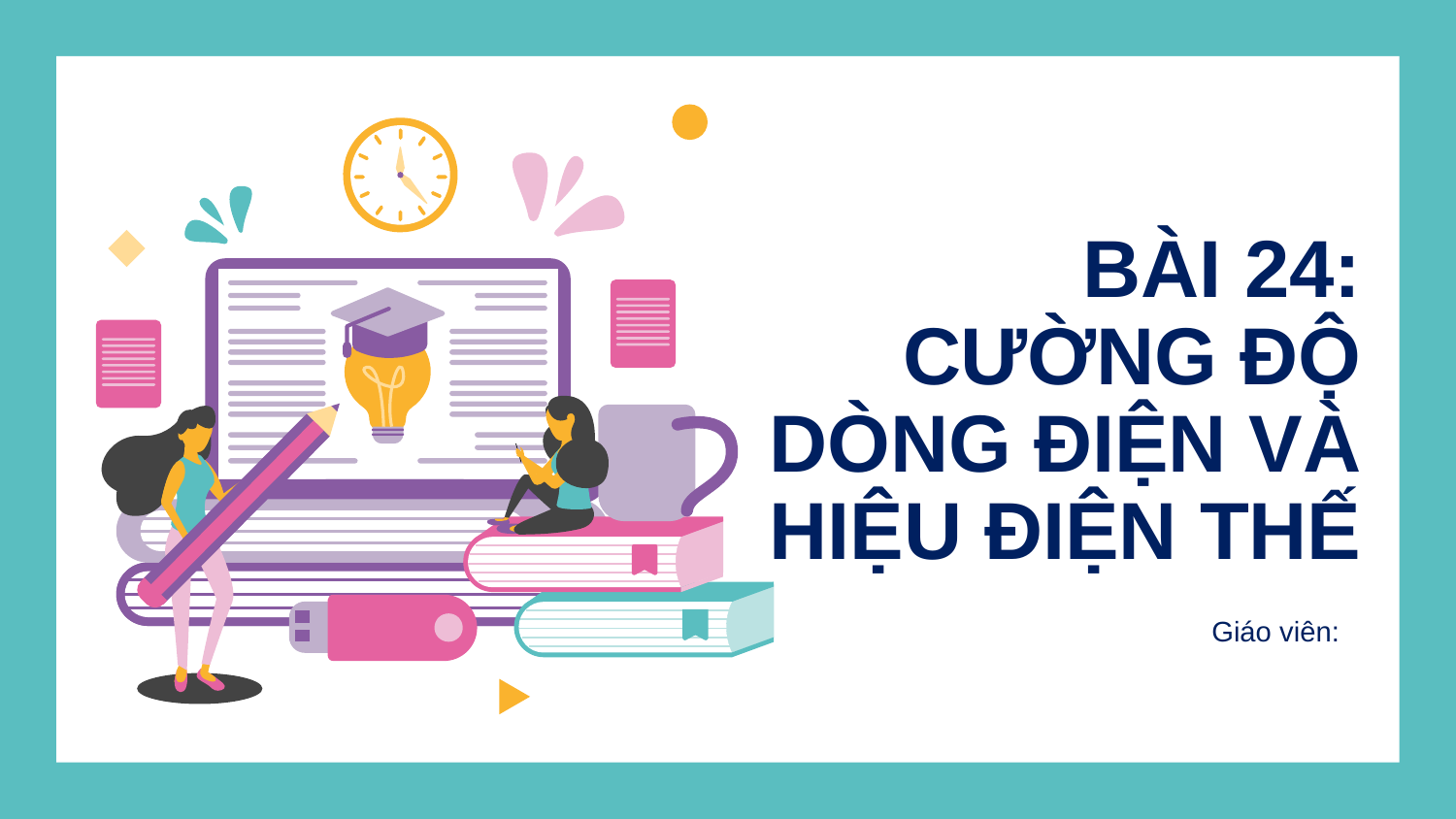

# BÀI 24: CƯỜNG ĐỘ DÒNG ĐIỆN VÀ HIỆU ĐIỆN THẾ
Giáo viên: